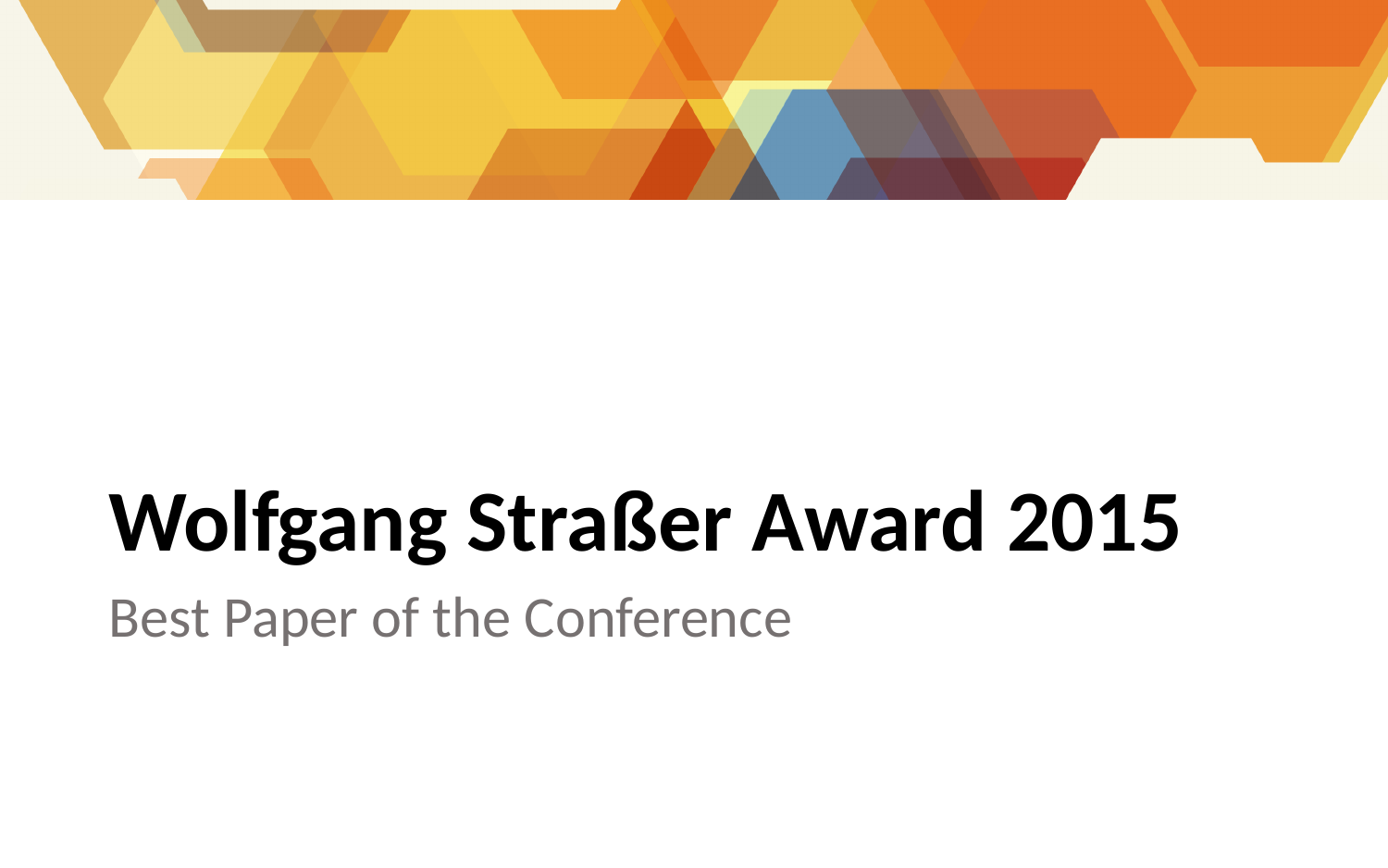

# Wolfgang Straßer Award 2015
Best Paper of the Conference